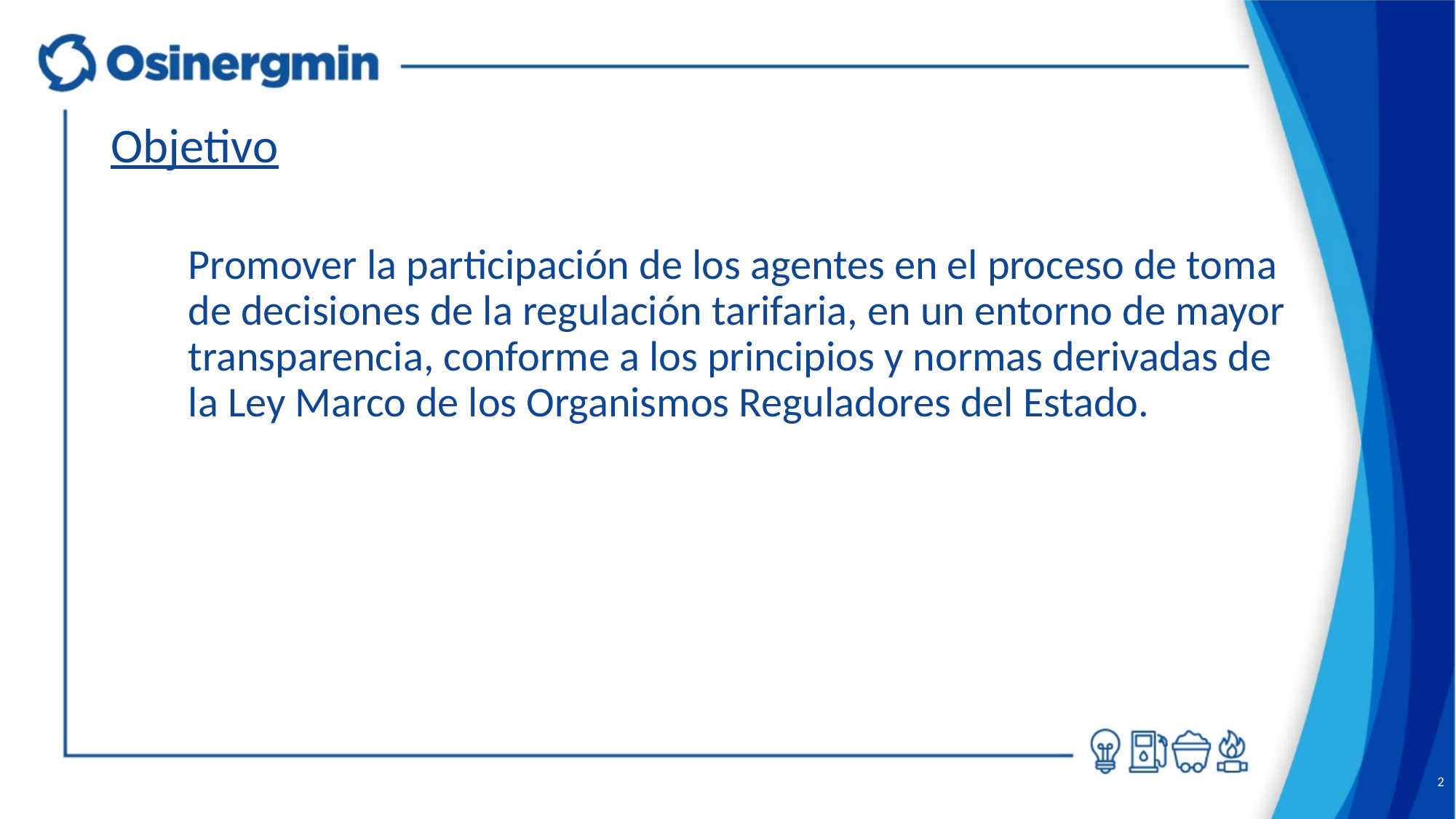

# Objetivo
Promover la participación de los agentes en el proceso de toma de decisiones de la regulación tarifaria, en un entorno de mayor transparencia, conforme a los principios y normas derivadas de la Ley Marco de los Organismos Reguladores del Estado.

2